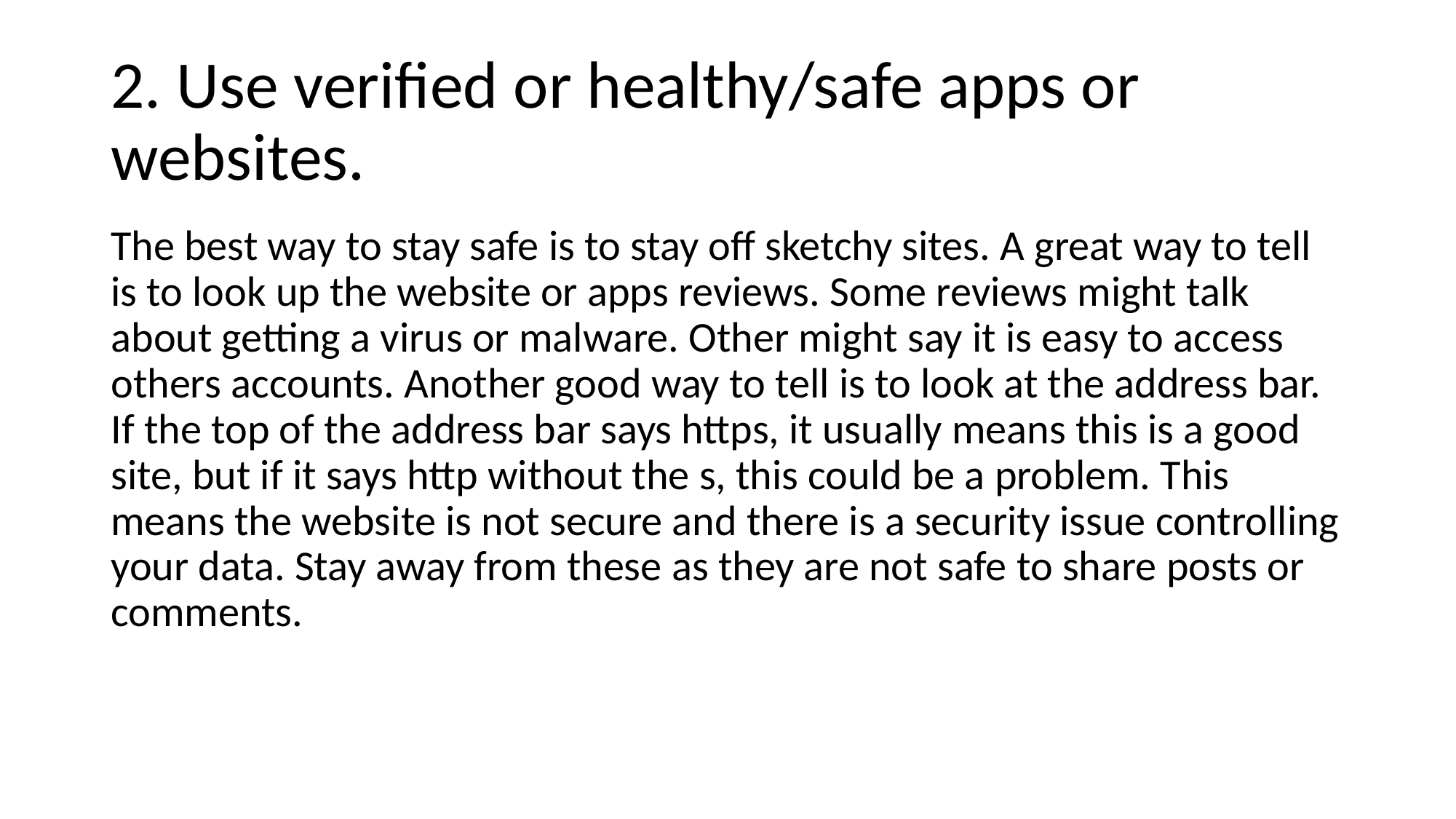

# 2. Use verified or healthy/safe apps or websites.
The best way to stay safe is to stay off sketchy sites. A great way to tell is to look up the website or apps reviews. Some reviews might talk about getting a virus or malware. Other might say it is easy to access others accounts. Another good way to tell is to look at the address bar. If the top of the address bar says https, it usually means this is a good site, but if it says http without the s, this could be a problem. This means the website is not secure and there is a security issue controlling your data. Stay away from these as they are not safe to share posts or comments.